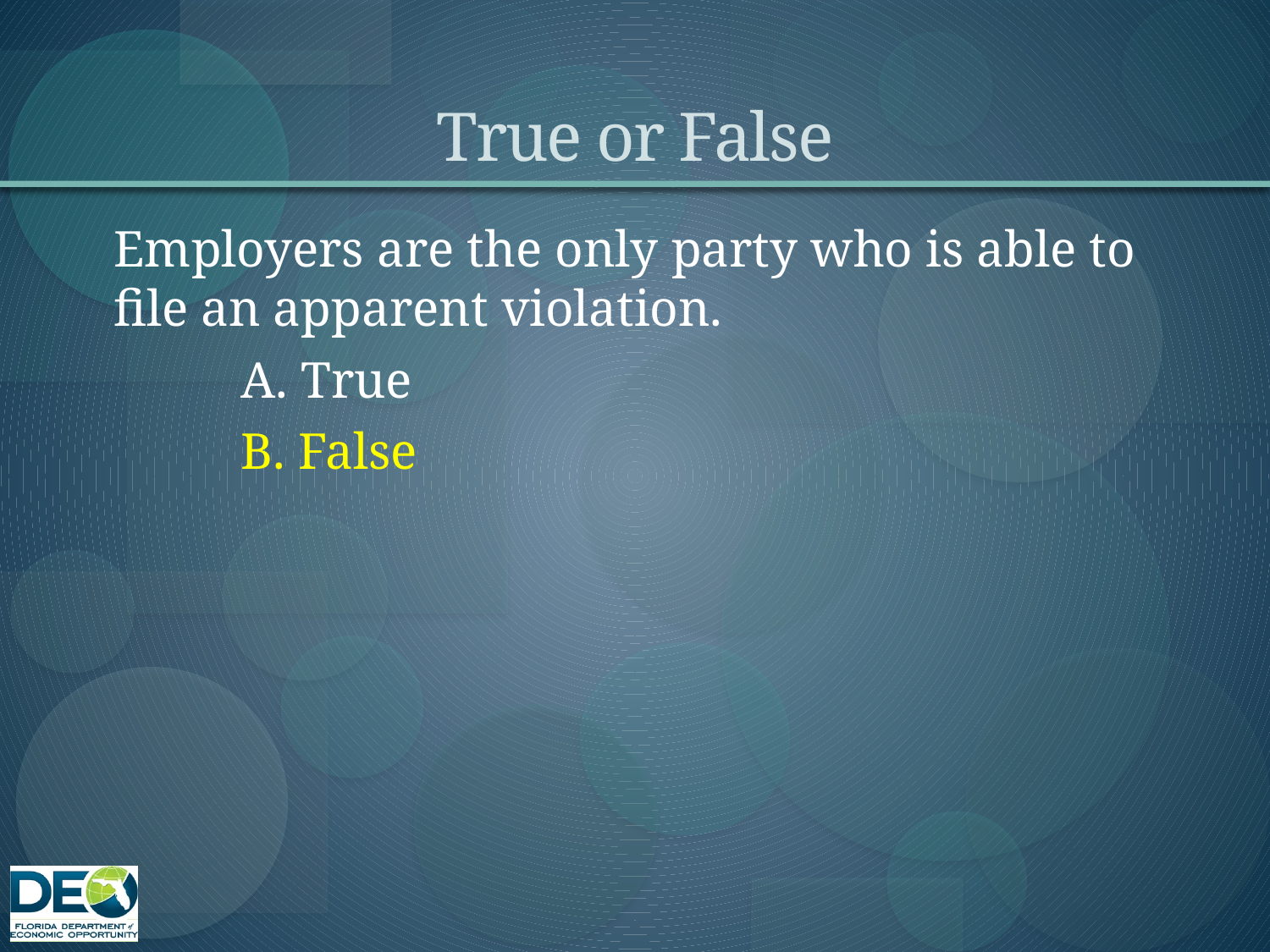

# True or False
Employers are the only party who is able to file an apparent violation.
	A. True
	B. False